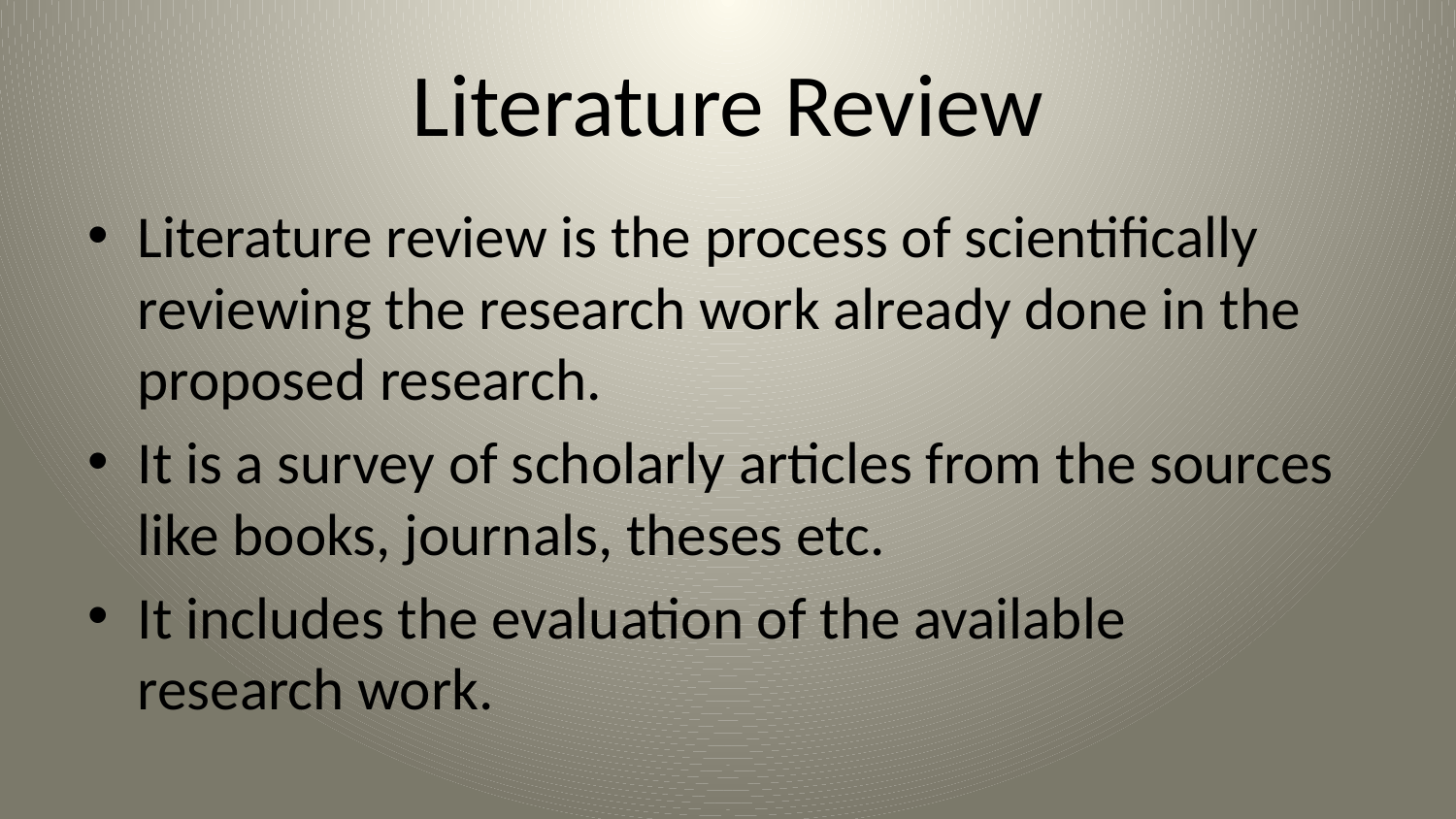

# Literature Review
Literature review is the process of scientifically reviewing the research work already done in the proposed research.
It is a survey of scholarly articles from the sources like books, journals, theses etc.
It includes the evaluation of the available research work.